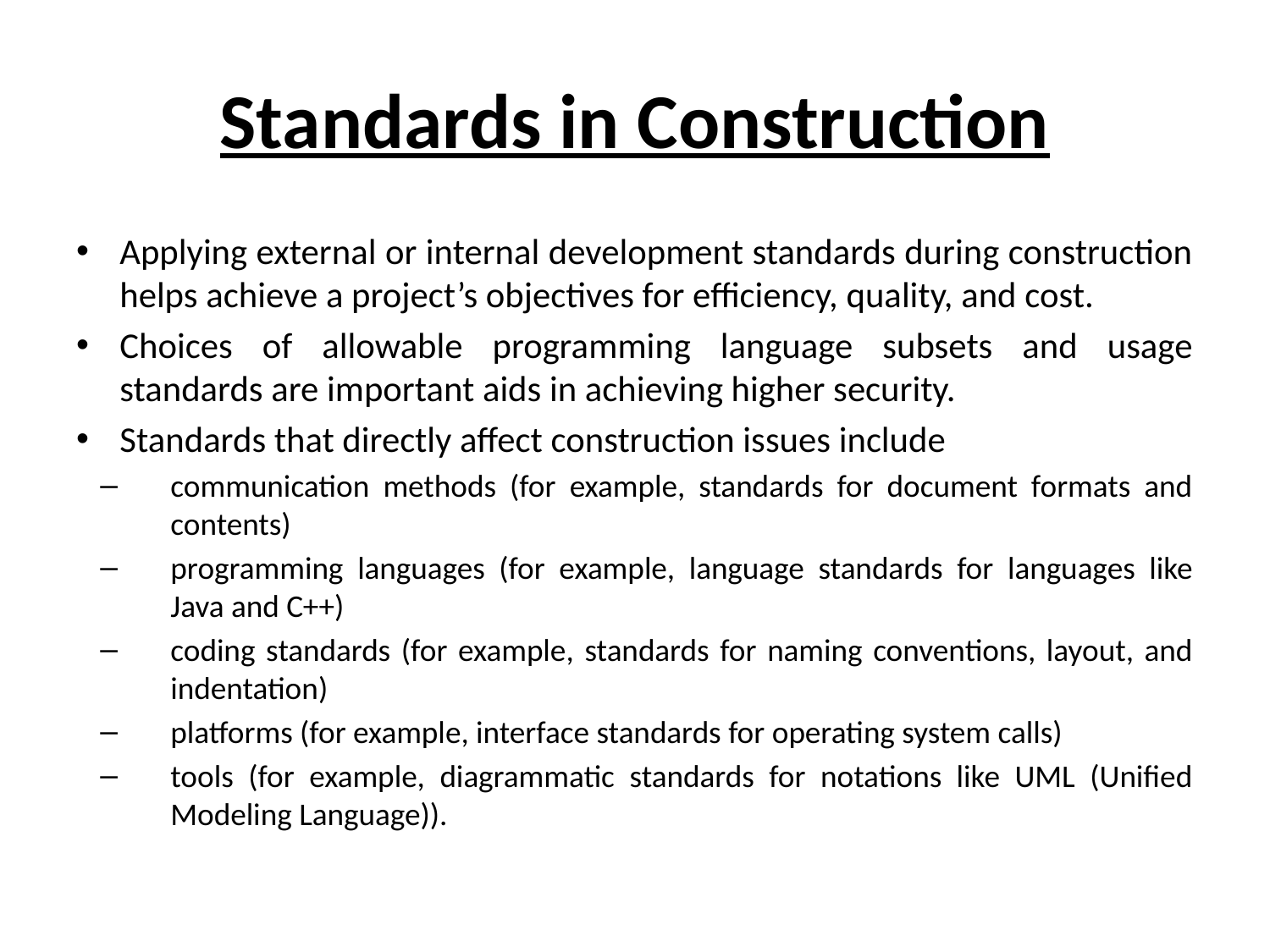

# Standards in Construction
Applying external or internal development standards during construction helps achieve a project’s objectives for efficiency, quality, and cost.
Choices of allowable programming language subsets and usage standards are important aids in achieving higher security.
Standards that directly affect construction issues include
communication methods (for example, standards for document formats and contents)
programming languages (for example, language standards for languages like Java and C++)
coding standards (for example, standards for naming conventions, layout, and indentation)
platforms (for example, interface standards for operating system calls)
tools (for example, diagrammatic standards for notations like UML (Unified Modeling Language)).